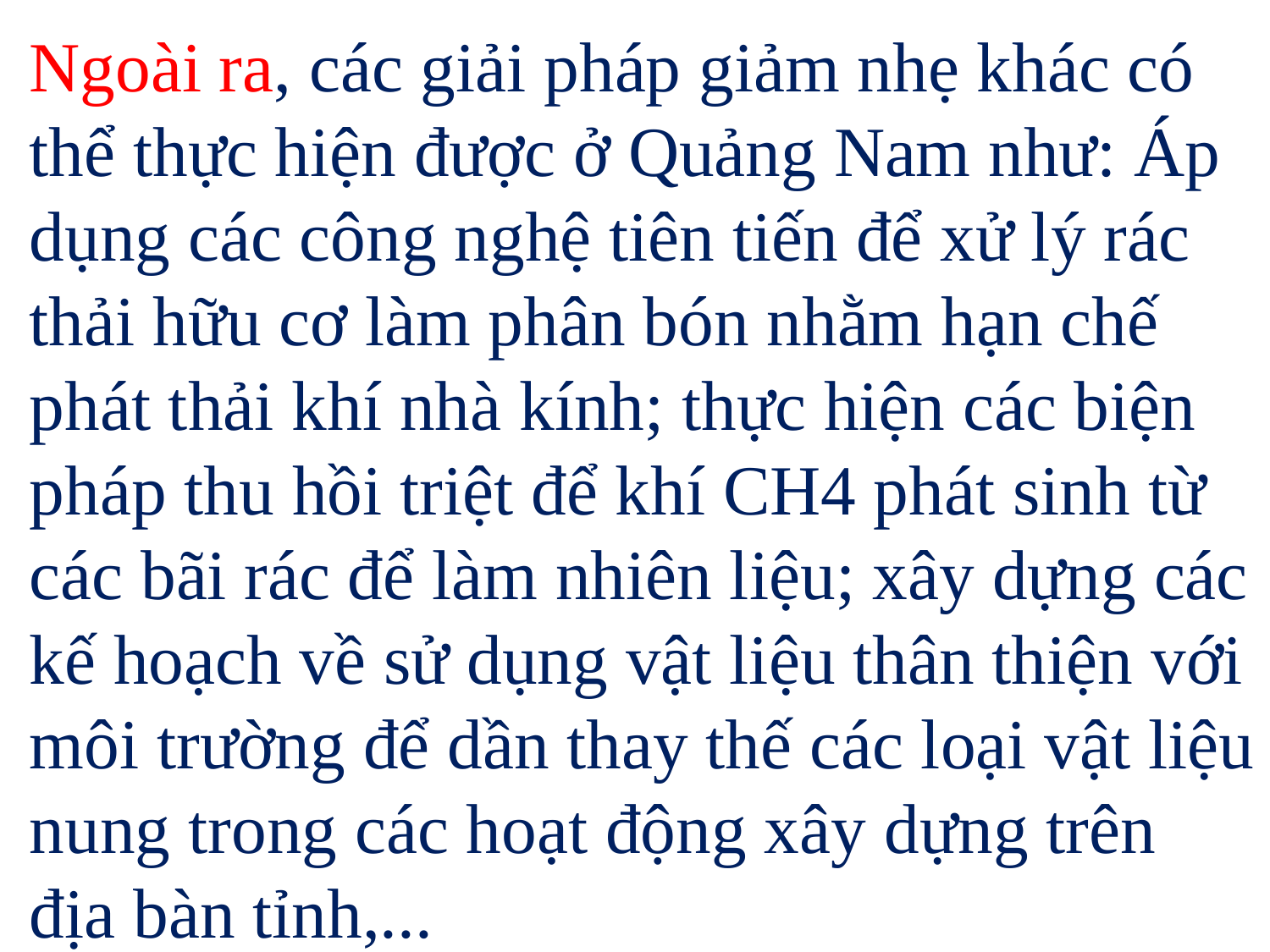

Ngoài ra, các giải pháp giảm nhẹ khác có thể thực hiện được ở Quảng Nam như: Áp dụng các công nghệ tiên tiến để xử lý rác thải hữu cơ làm phân bón nhằm hạn chế phát thải khí nhà kính; thực hiện các biện pháp thu hồi triệt để khí CH4 phát sinh từ các bãi rác để làm nhiên liệu; xây dựng các kế hoạch về sử dụng vật liệu thân thiện với môi trường để dần thay thế các loại vật liệu nung trong các hoạt động xây dựng trên địa bàn tỉnh,...